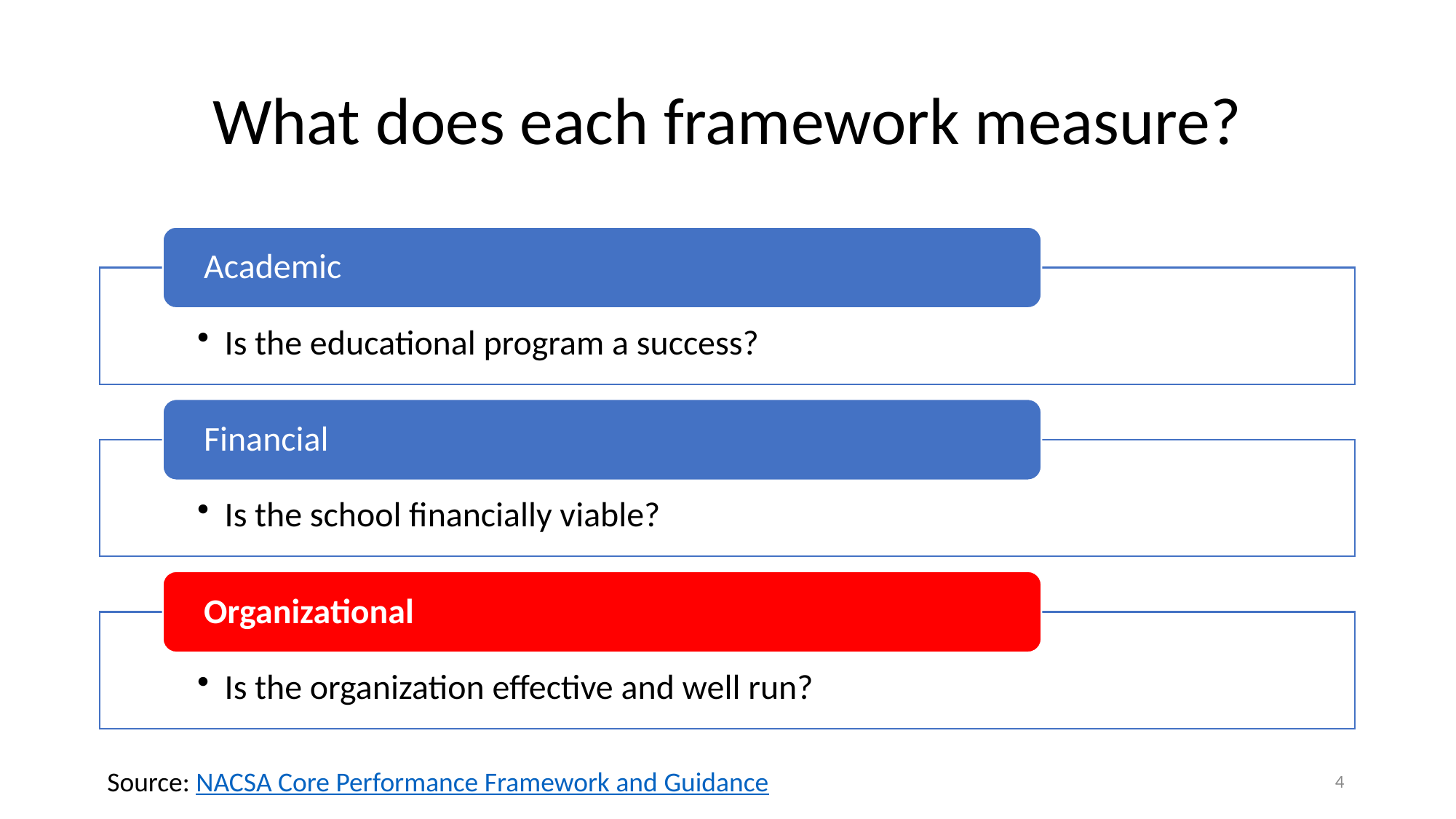

# What does each framework measure?
Is the educational program a success?
Academic
Is the school financially viable?
Financial
Is the organization effective and well run?
Organizational
Source: NACSA Core Performance Framework and Guidance
4